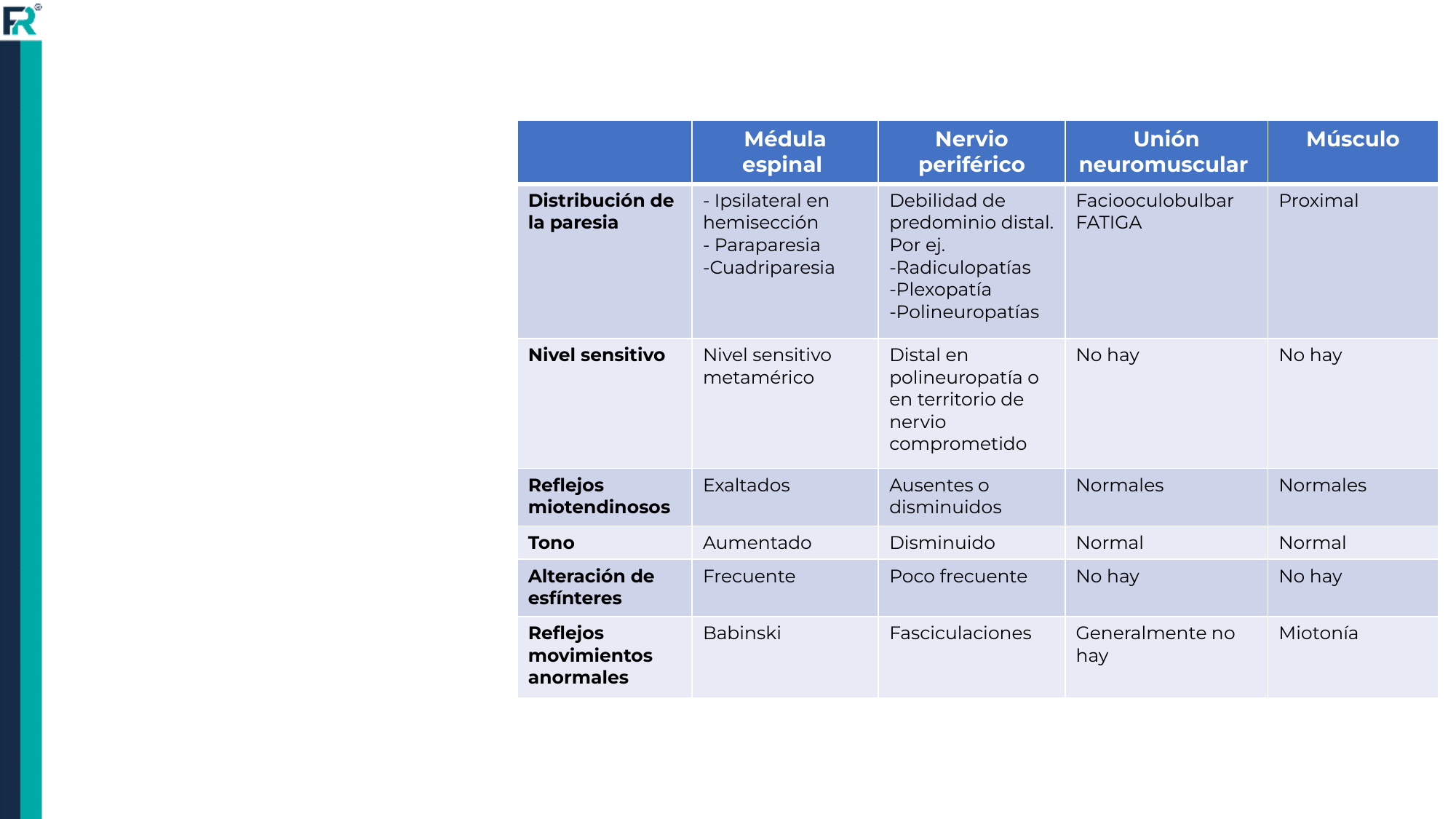

|  | Médula espinal | Nervio periférico | Unión neuromuscular | Músculo |
| --- | --- | --- | --- | --- |
| Distribución de la paresia | - Ipsilateral en hemisección - Paraparesia -Cuadriparesia | Debilidad de predominio distal. Por ej. -Radiculopatías -Plexopatía -Polineuropatías | Faciooculobulbar FATIGA | Proximal |
| Nivel sensitivo | Nivel sensitivo metamérico | Distal en polineuropatía o en territorio de nervio comprometido | No hay | No hay |
| Reflejos miotendinosos | Exaltados | Ausentes o disminuidos | Normales | Normales |
| Tono | Aumentado | Disminuido | Normal | Normal |
| Alteración de esfínteres | Frecuente | Poco frecuente | No hay | No hay |
| Reflejos movimientos anormales | Babinski | Fasciculaciones | Generalmente no hay | Miotonía |